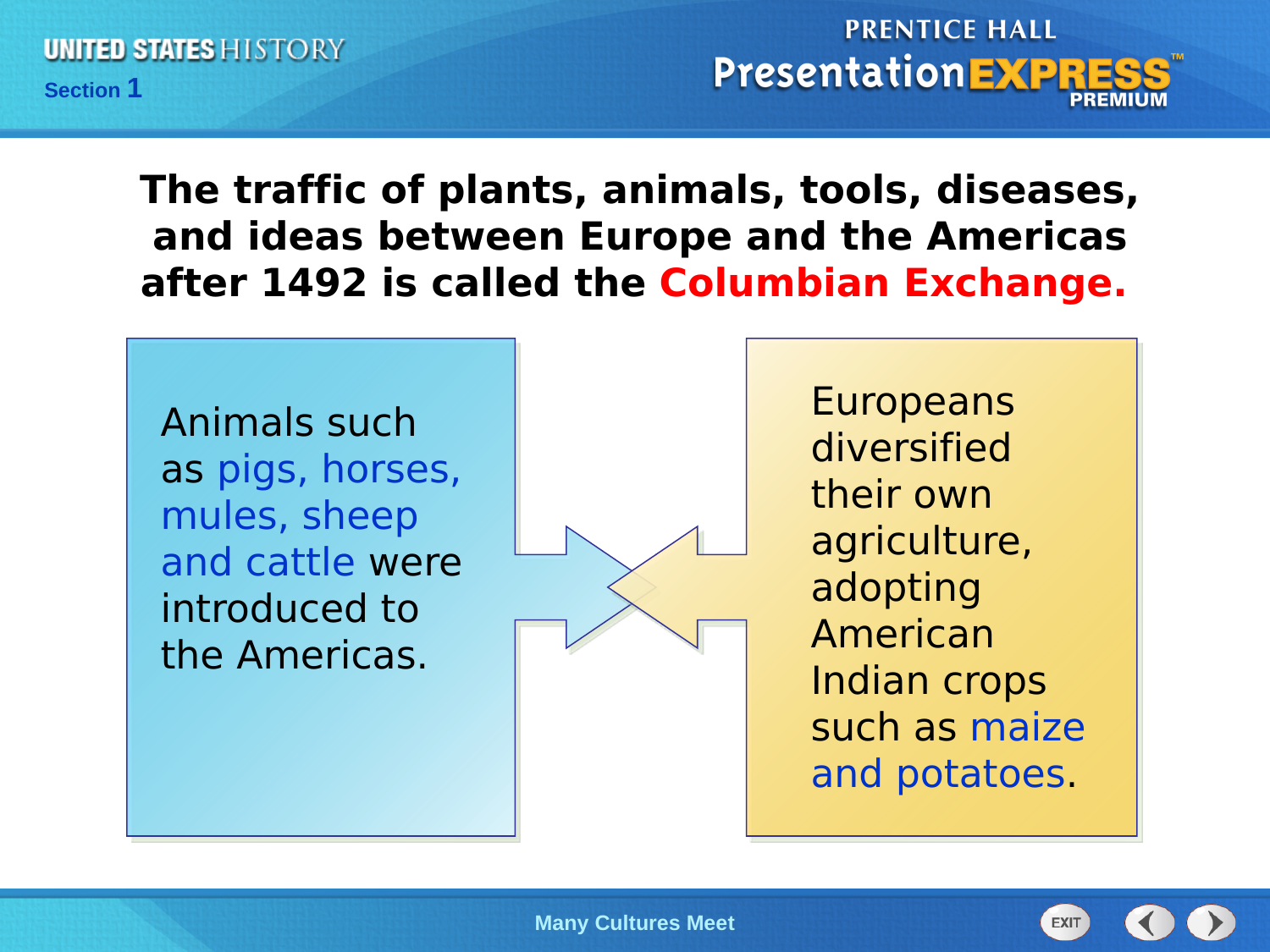

The traffic of plants, animals, tools, diseases, and ideas between Europe and the Americas after 1492 is called the Columbian Exchange.

Europeans diversified their own agriculture, adopting American Indian crops such as maize and potatoes.
Animals such as pigs, horses, mules, sheep and cattle were introduced to the Americas.